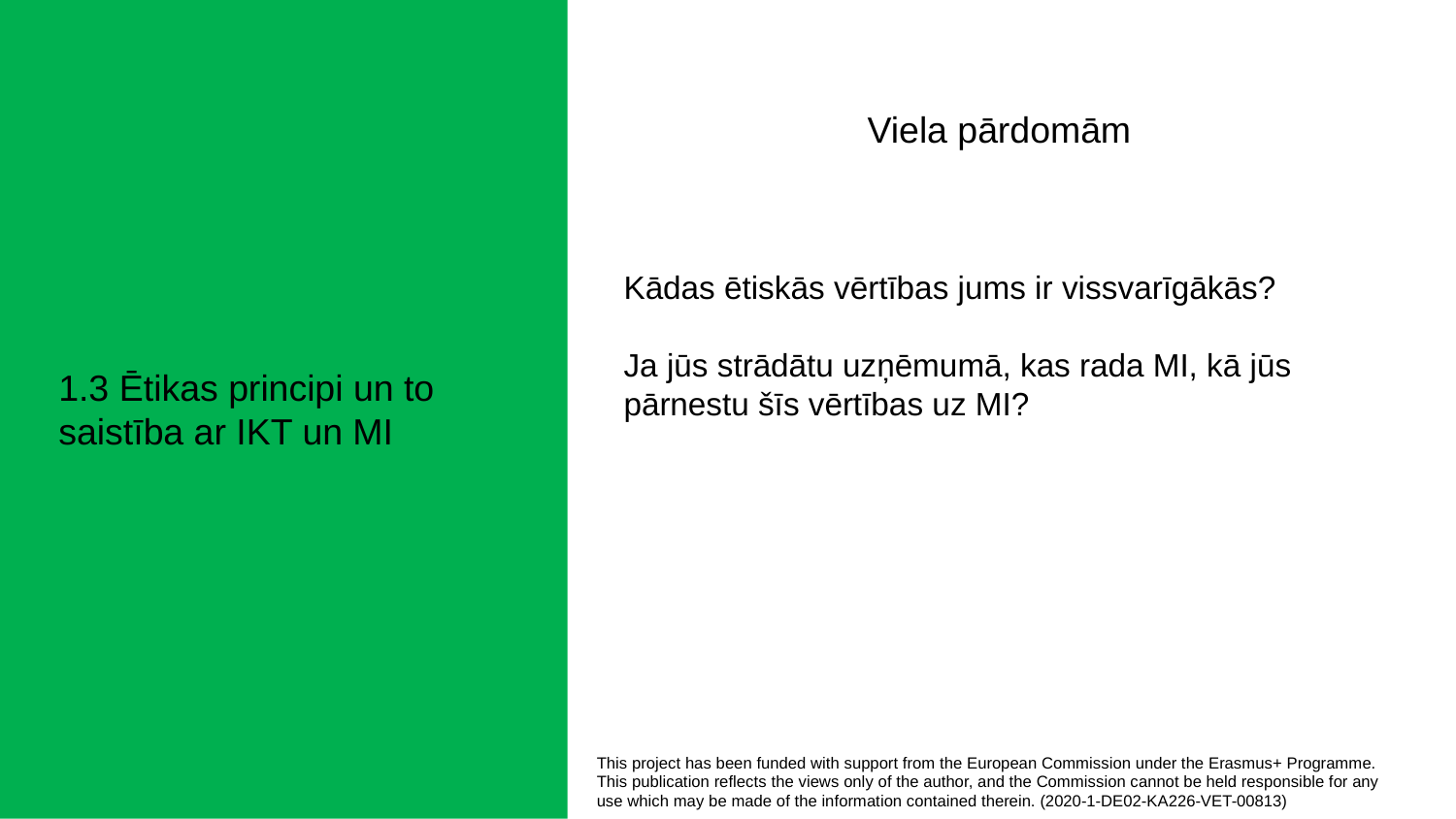

Viela pārdomām
Kādas ētiskās vērtības jums ir vissvarīgākās?

Ja jūs strādātu uzņēmumā, kas rada MI, kā jūs pārnestu šīs vērtības uz MI?
1.3 Ētikas principi un to saistība ar IKT un MI
This project has been funded with support from the European Commission under the Erasmus+ Programme.
This publication reflects the views only of the author, and the Commission cannot be held responsible for any
use which may be made of the information contained therein. (2020-1-DE02-KA226-VET-00813)